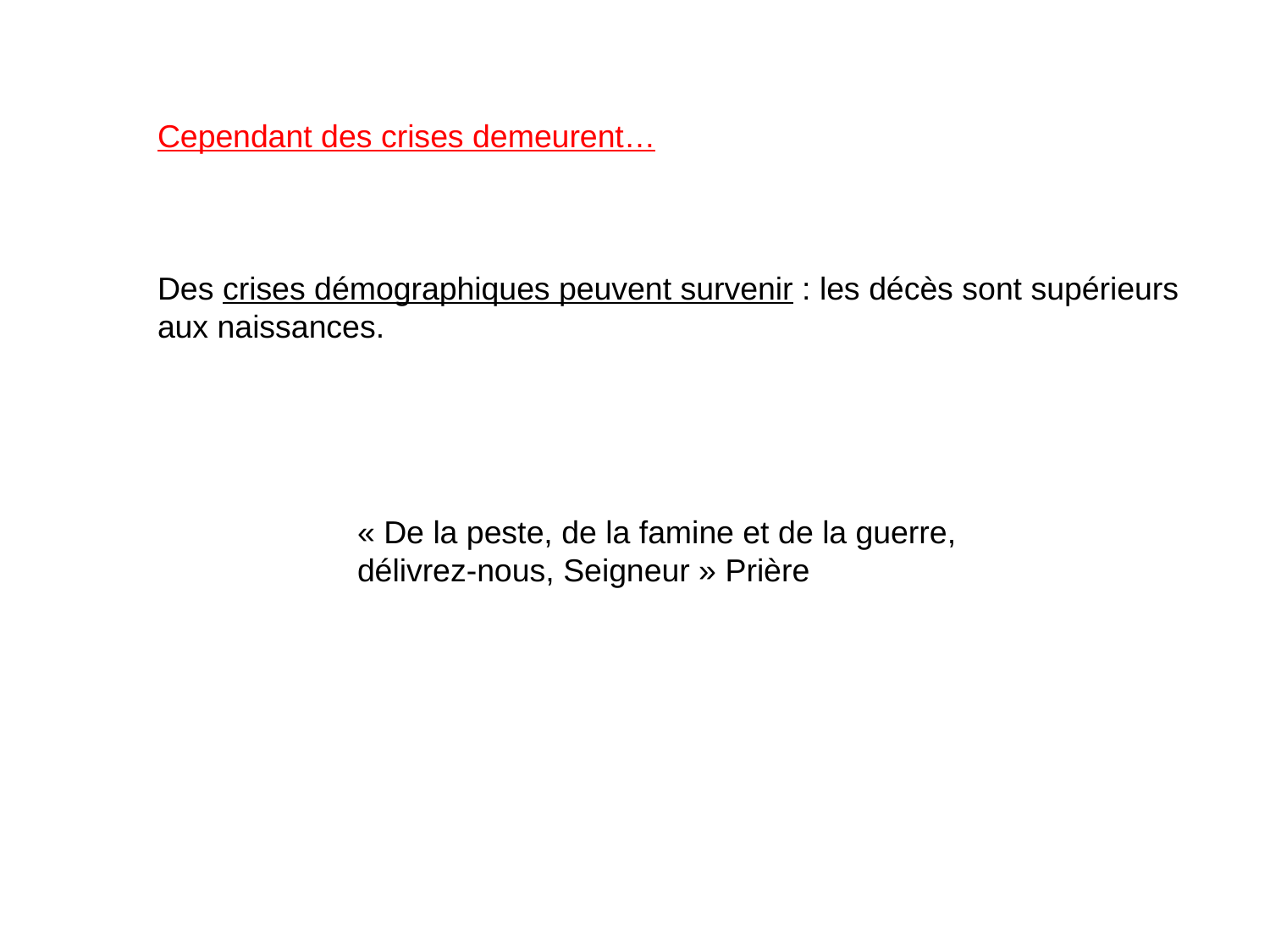

Cependant des crises demeurent…

Des crises démographiques peuvent survenir : les décès sont supérieurs aux naissances.

« De la peste, de la famine et de la guerre, délivrez-nous, Seigneur » Prière